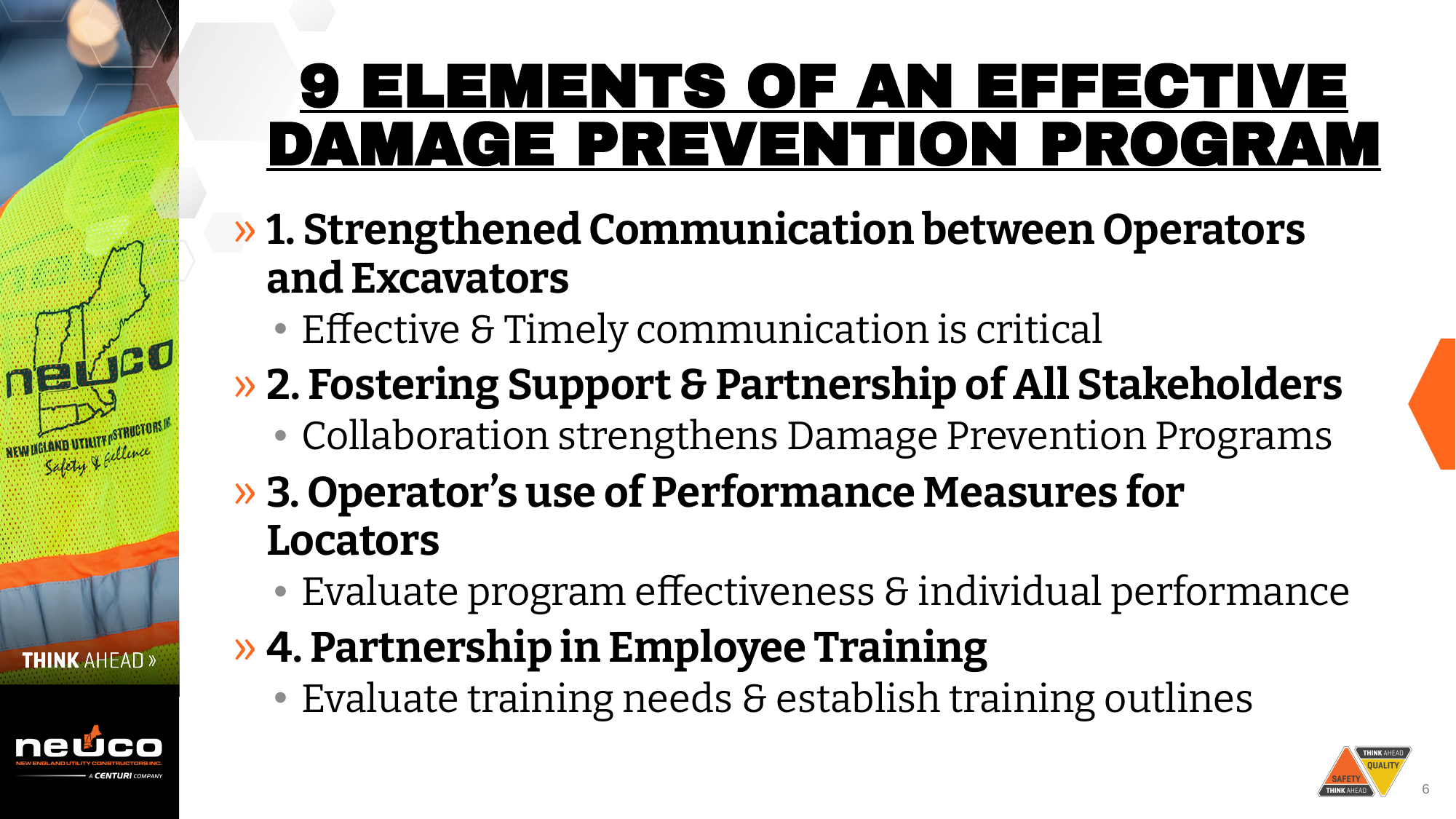

# 9 Elements of an Effective Damage Prevention Program
1. Strengthened Communication between Operators    and Excavators
Effective & Timely communication is critical
2. Fostering Support & Partnership of All Stakeholders
Collaboration strengthens Damage Prevention Programs
3. Operator’s use of Performance Measures for Locators
Evaluate program effectiveness & individual performance
4. Partnership in Employee Training
Evaluate training needs & establish training outlines